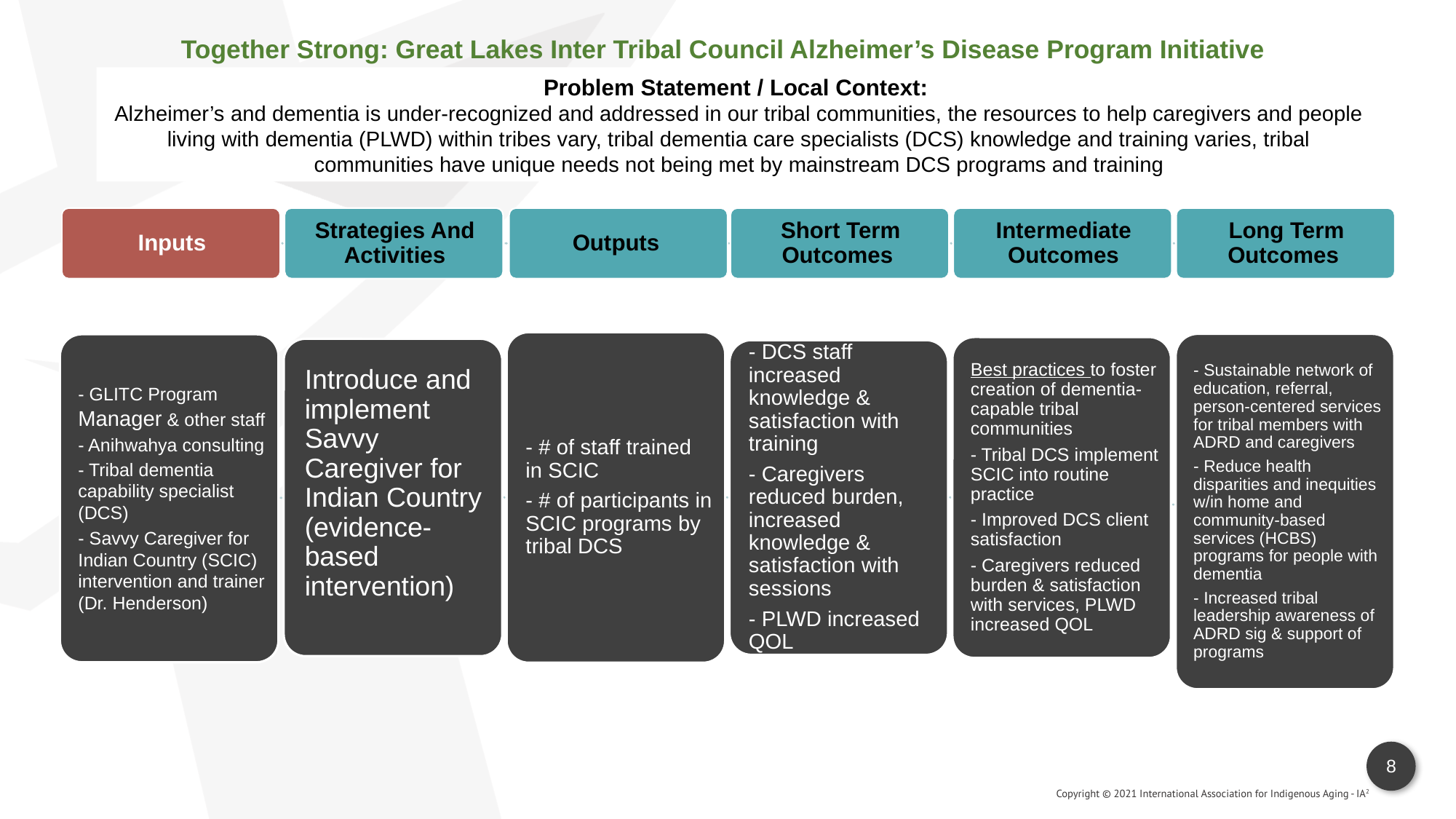

Together Strong: Great Lakes Inter Tribal Council Alzheimer’s Disease Program Initiative
Problem Statement / Local Context:
Alzheimer’s and dementia is under-recognized and addressed in our tribal communities, the resources to help caregivers and people living with dementia (PLWD) within tribes vary, tribal dementia care specialists (DCS) knowledge and training varies, tribal communities have unique needs not being met by mainstream DCS programs and training
Inputs

Strategies And Activities

Outputs

Short Term Outcomes

Intermediate Outcomes

Long Term Outcomes
- GLITC Program Manager & other staff
- Anihwahya consulting
- Tribal dementia capability specialist (DCS)
- Savvy Caregiver for Indian Country (SCIC) intervention and trainer (Dr. Henderson)

Introduce and implement Savvy Caregiver for Indian Country (evidence-based intervention)

- # of staff trained in SCIC
- # of participants in SCIC programs by tribal DCS

- DCS staff increased knowledge & satisfaction with training
- Caregivers reduced burden, increased knowledge & satisfaction with sessions
- PLWD increased QOL

Best practices to foster creation of dementia-capable tribal communities
- Tribal DCS implement SCIC into routine practice
- Improved DCS client satisfaction
- Caregivers reduced burden & satisfaction with services, PLWD increased QOL

- Sustainable network of education, referral, person-centered services for tribal members with ADRD and caregivers
- Reduce health disparities and inequities w/in home and community-based services (HCBS) programs for people with dementia
- Increased tribal leadership awareness of ADRD sig & support of programs